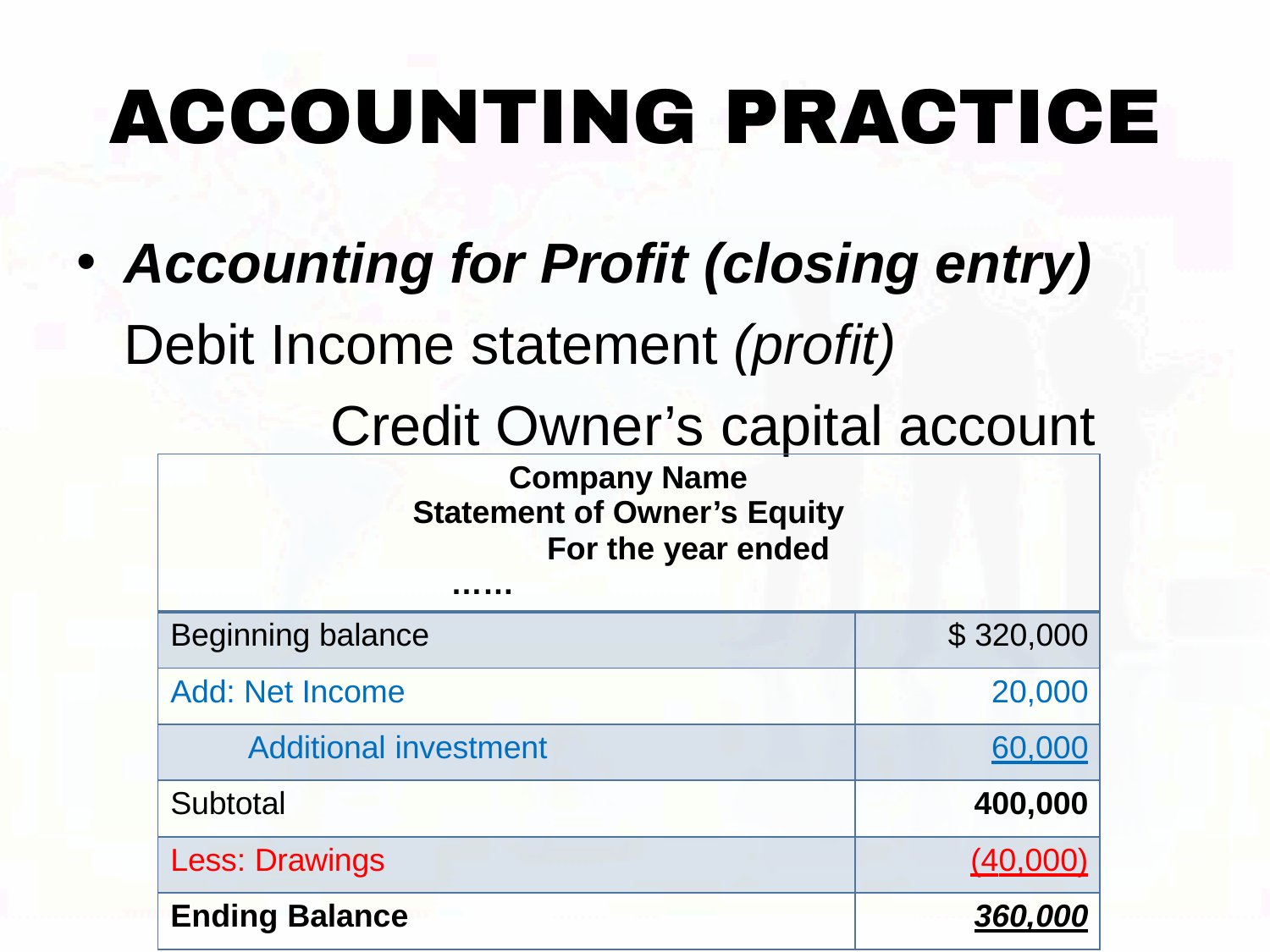

# ACCOUNTING PRACTICE
Accounting for Profit (closing entry)
Debit Income statement (profit)
Credit Owner’s capital account
| Company Name Statement of Owner’s Equity For the year ended …… |  |
| --- | --- |
| Beginning balance | $ 320,000 |
| Add: Net Income | 20,000 |
| Additional investment | 60,000 |
| Subtotal | 400,000 |
| Less: Drawings | (40,000) |
| Ending Balance | 360,000 |